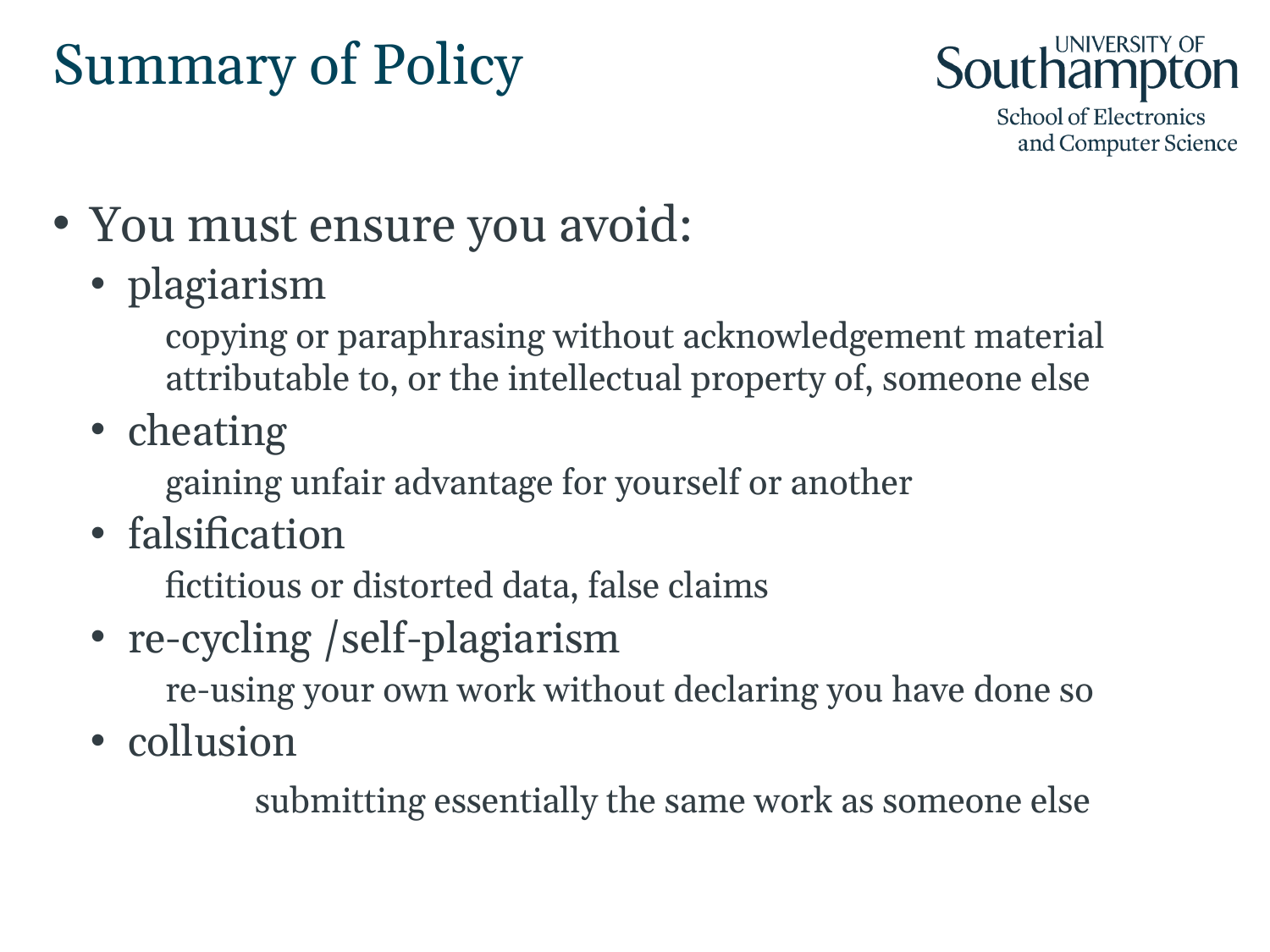

# Summary of Policy
You must ensure you avoid:
plagiarism
	copying or paraphrasing without acknowledgement material attributable to, or the intellectual property of, someone else
cheating
	gaining unfair advantage for yourself or another
falsification
	fictitious or distorted data, false claims
re-cycling /self-plagiarism
	re-using your own work without declaring you have done so
collusion
	submitting essentially the same work as someone else